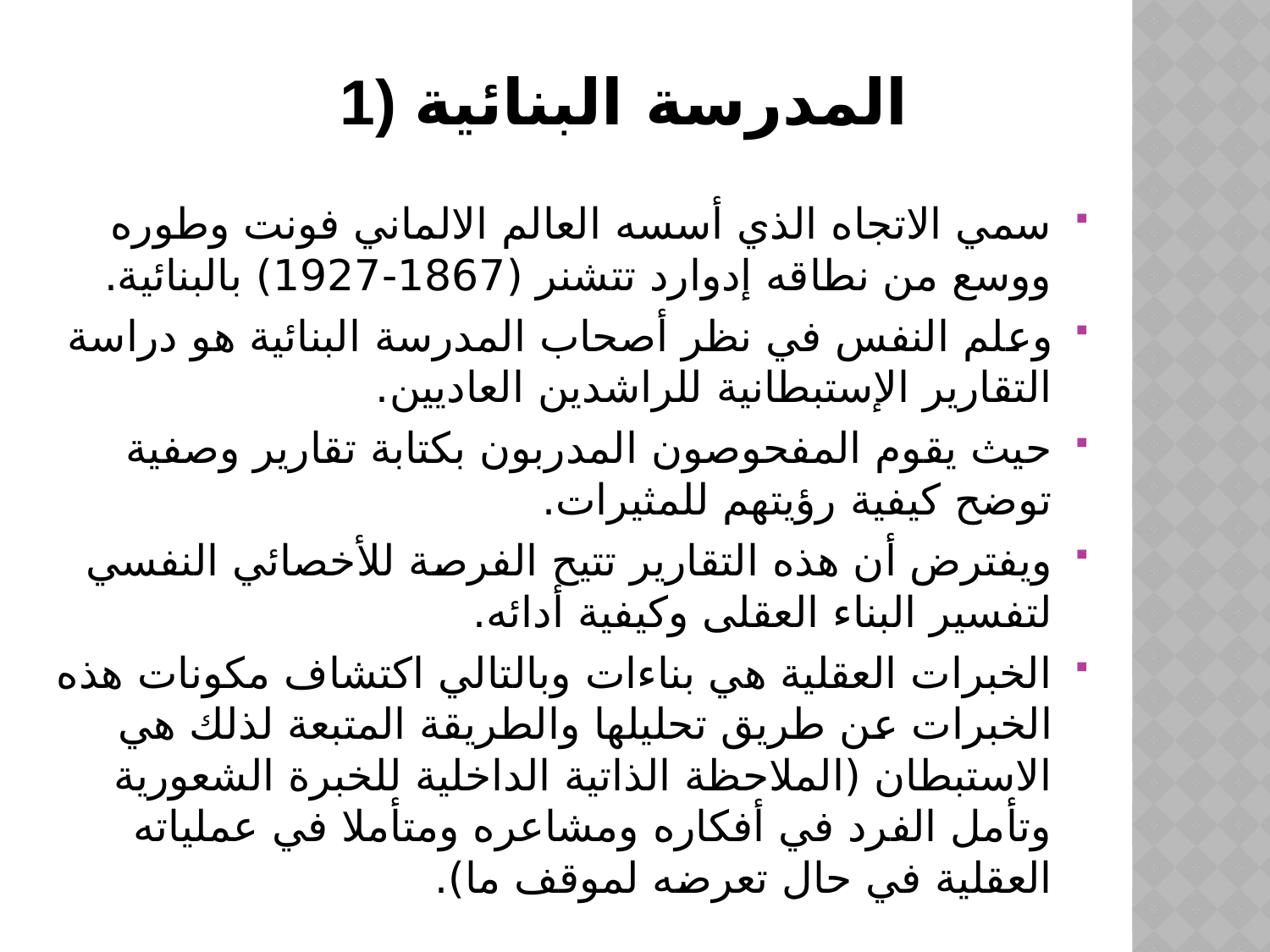

# 1) المدرسة البنائية
سمي الاتجاه الذي أسسه العالم الالماني فونت وطوره ووسع من نطاقه إدوارد تتشنر (1867-1927) بالبنائية.
وعلم النفس في نظر أصحاب المدرسة البنائية هو دراسة التقارير الإستبطانية للراشدين العاديين.
حيث يقوم المفحوصون المدربون بكتابة تقارير وصفية توضح كيفية رؤيتهم للمثيرات.
ويفترض أن هذه التقارير تتيح الفرصة للأخصائي النفسي لتفسير البناء العقلى وكيفية أدائه.
الخبرات العقلية هي بناءات وبالتالي اكتشاف مكونات هذه الخبرات عن طريق تحليلها والطريقة المتبعة لذلك هي الاستبطان (الملاحظة الذاتية الداخلية للخبرة الشعورية وتأمل الفرد في أفكاره ومشاعره ومتأملا في عملياته العقلية في حال تعرضه لموقف ما).